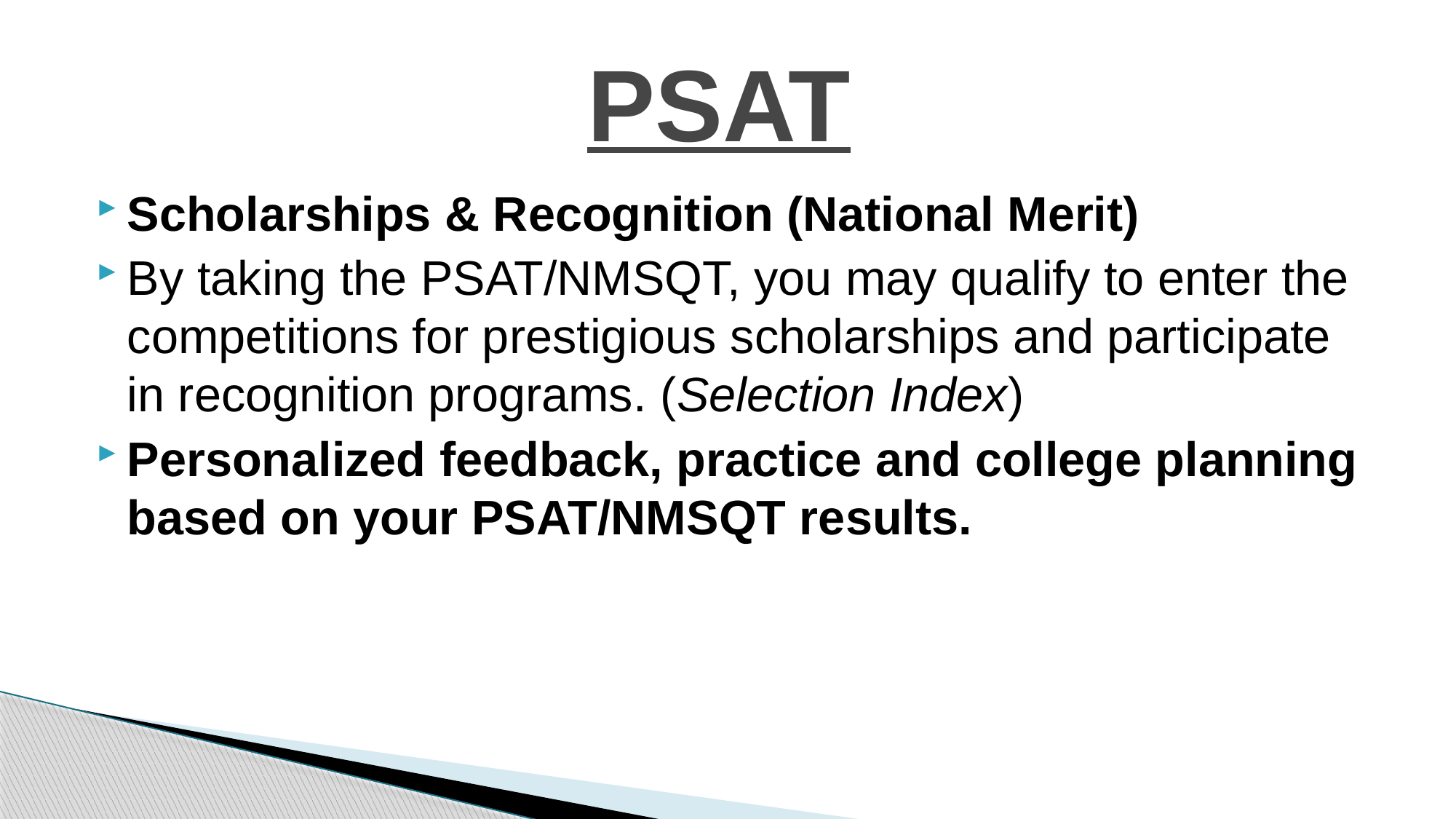

# PSAT
Scholarships & Recognition (National Merit)
By taking the PSAT/NMSQT, you may qualify to enter the competitions for prestigious scholarships and participate in recognition programs. (Selection Index)
Personalized feedback, practice and college planning based on your PSAT/NMSQT results.